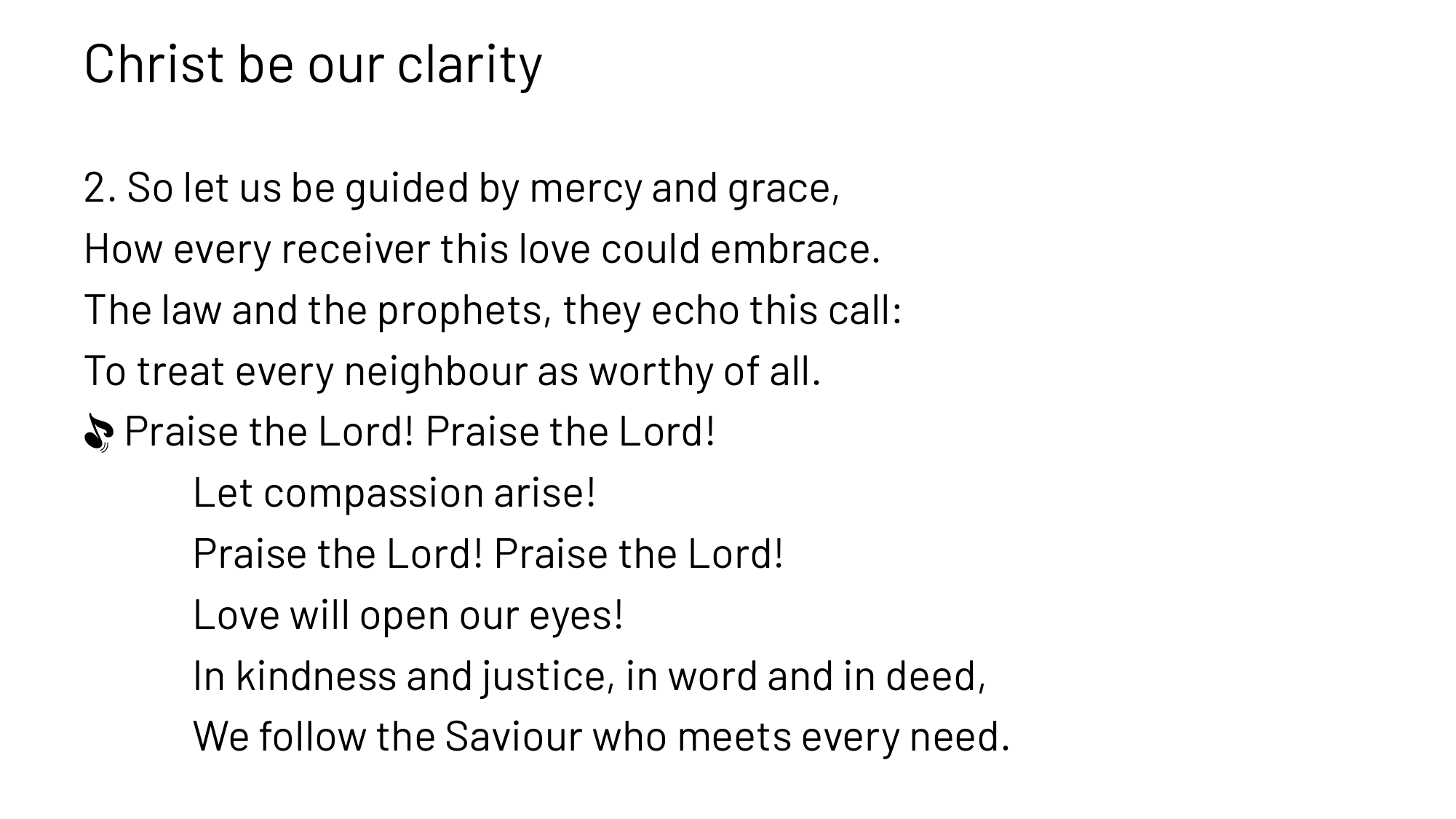

# Christ be our clarity
2. So let us be guided by mercy and grace,
How every receiver this love could embrace.
The law and the prophets, they echo this call:
To treat every neighbour as worthy of all.
🎵 Praise the Lord! Praise the Lord!
	Let compassion arise!
	Praise the Lord! Praise the Lord!
	Love will open our eyes!
	In kindness and justice, in word and in deed,
	We follow the Saviour who meets every need.